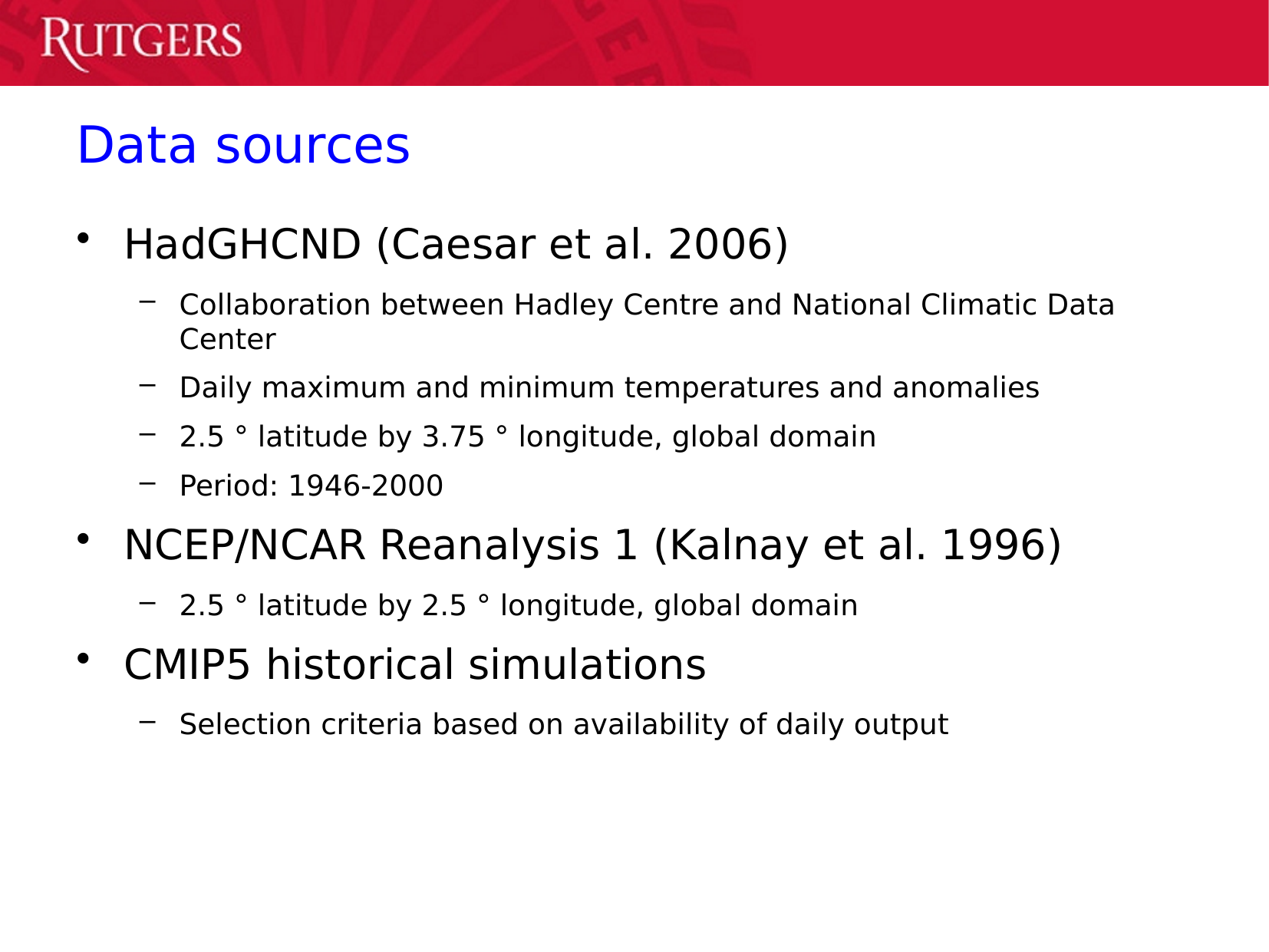

Data sources
HadGHCND (Caesar et al. 2006)
Collaboration between Hadley Centre and National Climatic Data Center
Daily maximum and minimum temperatures and anomalies
2.5 ° latitude by 3.75 ° longitude, global domain
Period: 1946-2000
NCEP/NCAR Reanalysis 1 (Kalnay et al. 1996)
2.5 ° latitude by 2.5 ° longitude, global domain
CMIP5 historical simulations
Selection criteria based on availability of daily output